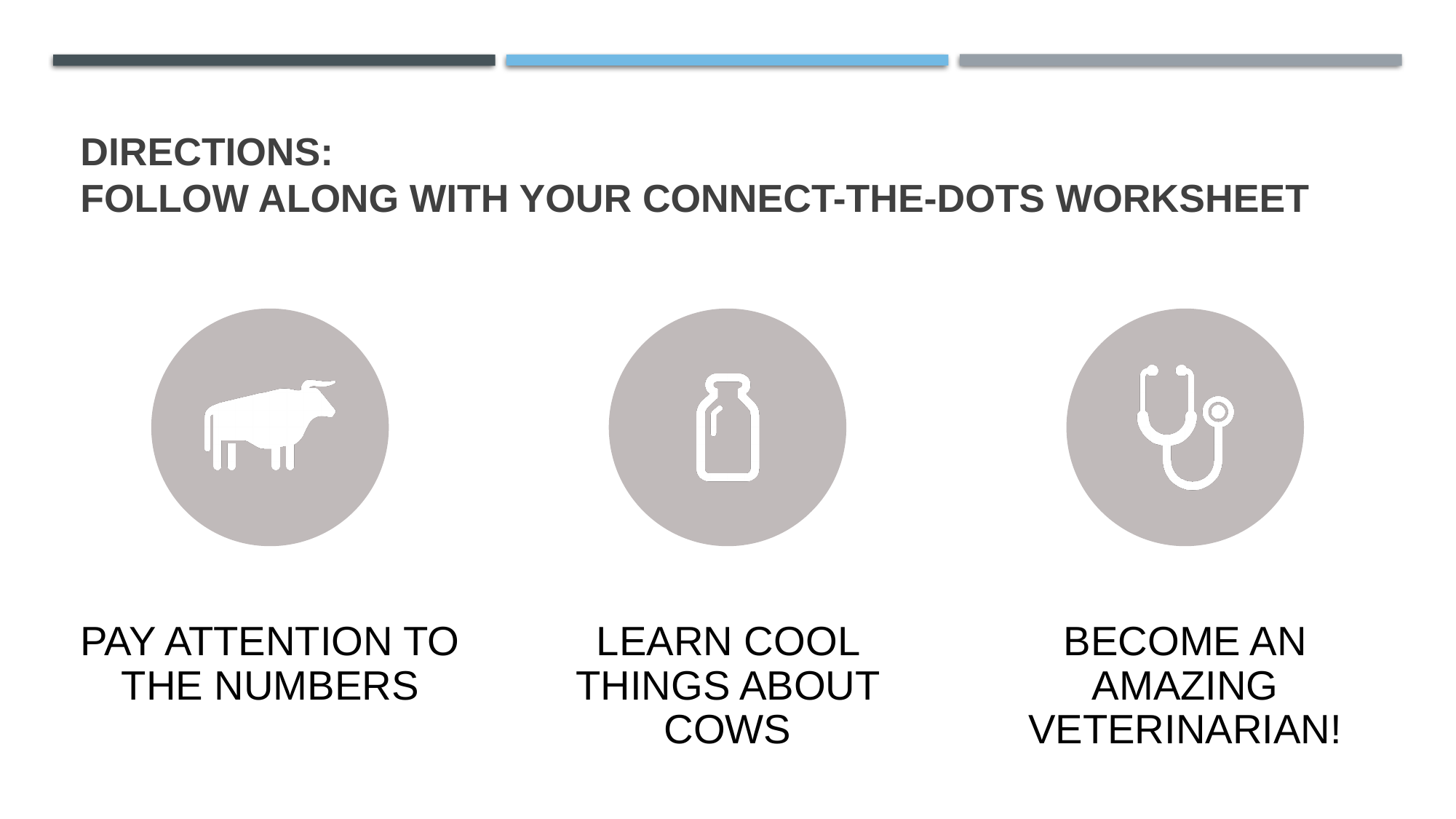

# Directions: follow along with your connect-the-dots worksheet
Pay attention to the numbers
Learn cool things about cows
Become an amazing veterinarian!